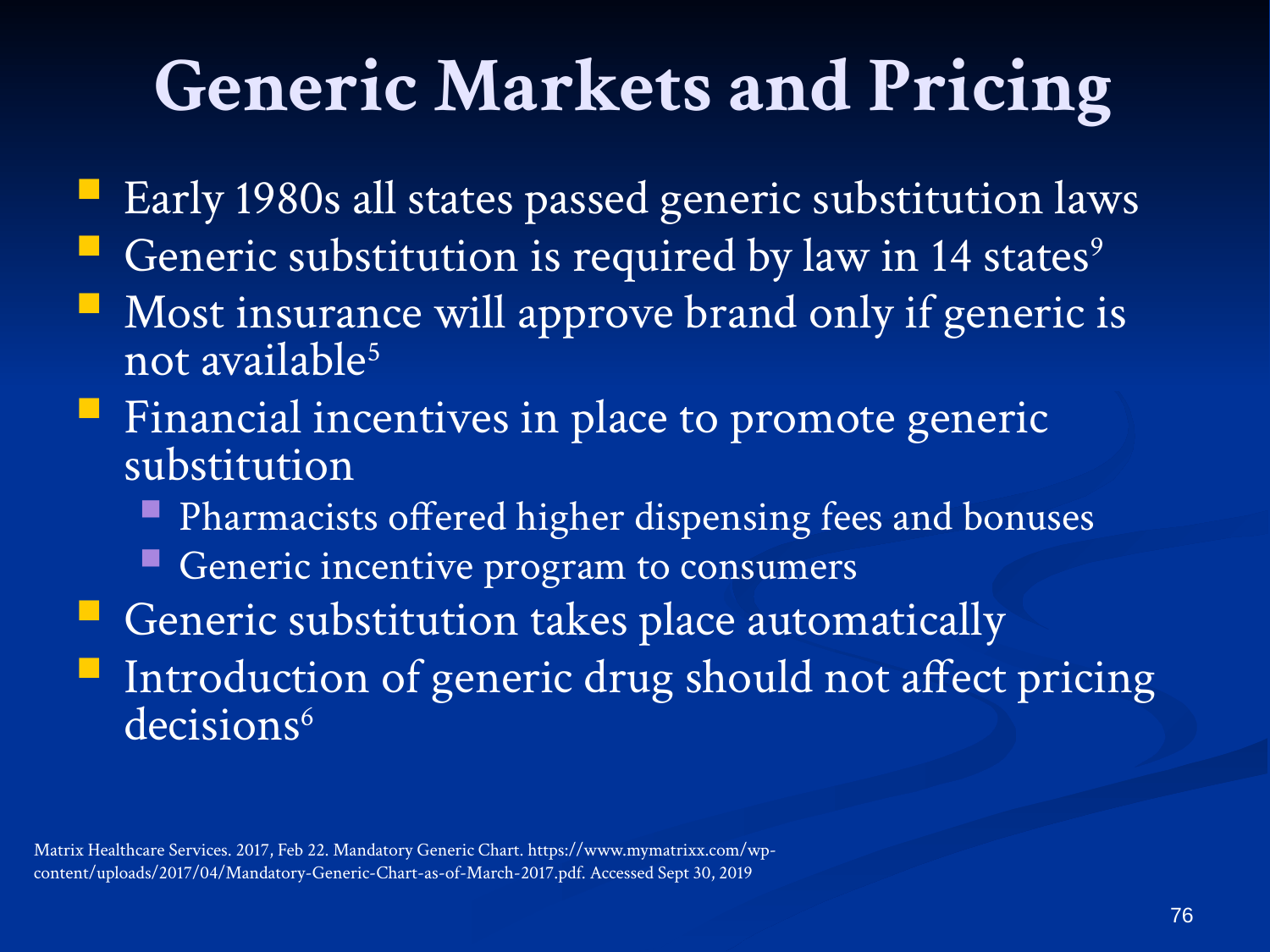

# Generic Markets and Pricing
Early 1980s all states passed generic substitution laws
Generic substitution is required by law in 14 states9
Most insurance will approve brand only if generic is not available5
Financial incentives in place to promote generic substitution
Pharmacists offered higher dispensing fees and bonuses
Generic incentive program to consumers
Generic substitution takes place automatically
Introduction of generic drug should not affect pricing decisions6
Matrix Healthcare Services. 2017, Feb 22. Mandatory Generic Chart. https://www.mymatrixx.com/wp-content/uploads/2017/04/Mandatory-Generic-Chart-as-of-March-2017.pdf. Accessed Sept 30, 2019
76